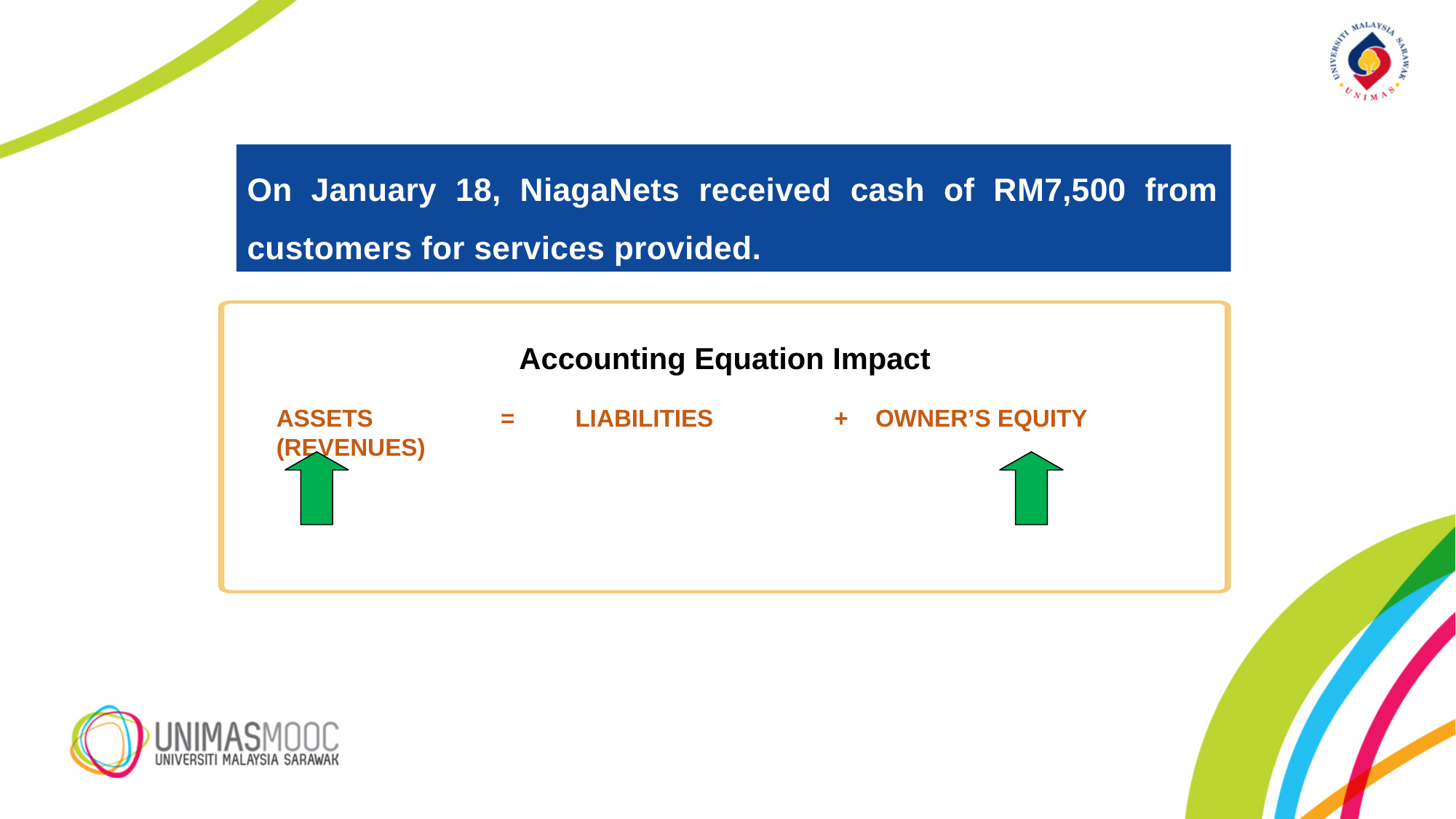

On January 18, NiagaNets received cash of RM7,500 from customers for services provided.

Accounting Equation Impact
ASSETS                   =         LIABILITIES                  +    OWNER’S EQUITY (REVENUES)

increase
increase